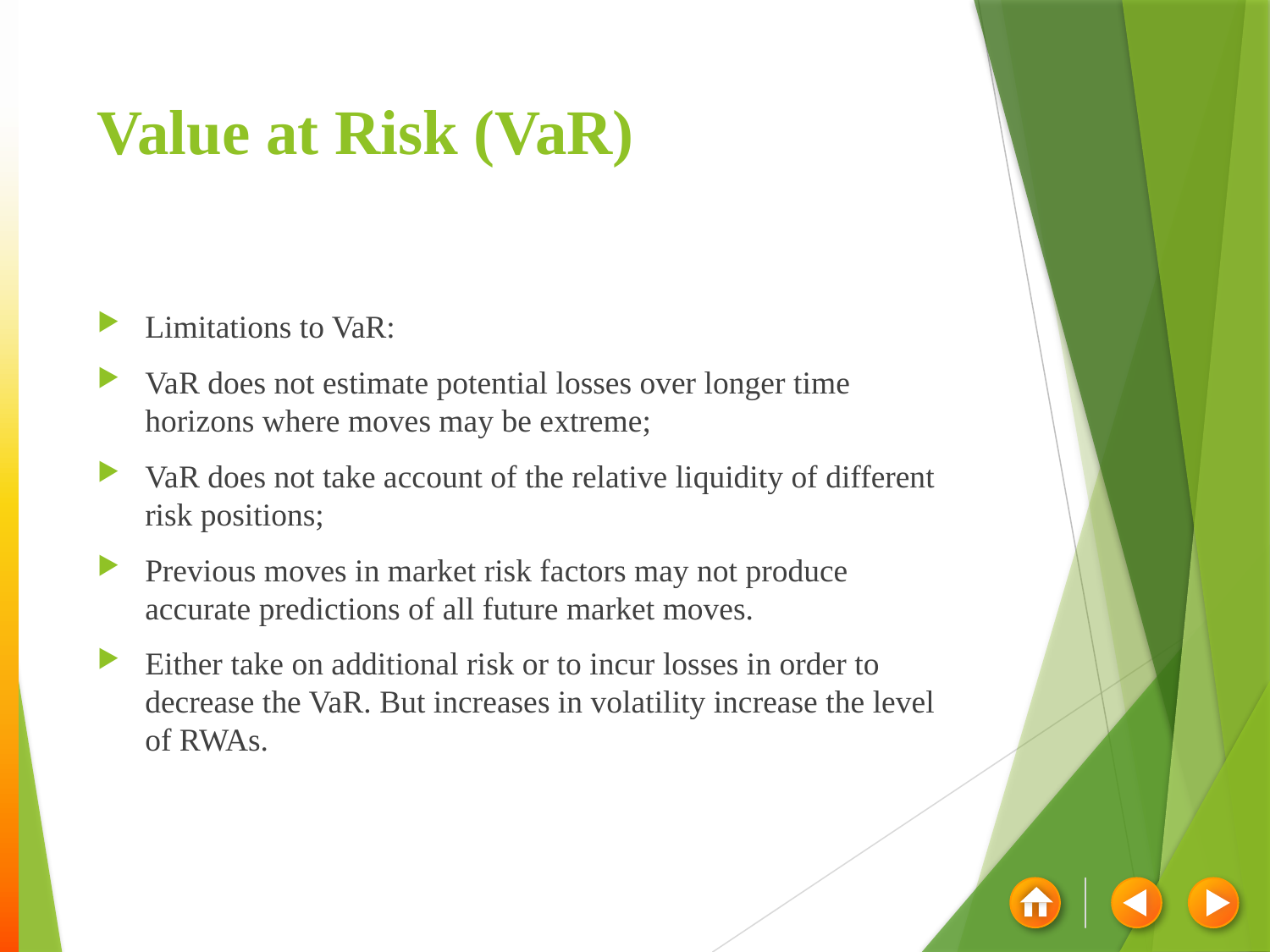

# Value at Risk (VaR)
Limitations to VaR:
VaR does not estimate potential losses over longer time horizons where moves may be extreme;
VaR does not take account of the relative liquidity of different risk positions;
Previous moves in market risk factors may not produce accurate predictions of all future market moves.
Either take on additional risk or to incur losses in order to decrease the VaR. But increases in volatility increase the level of RWAs.